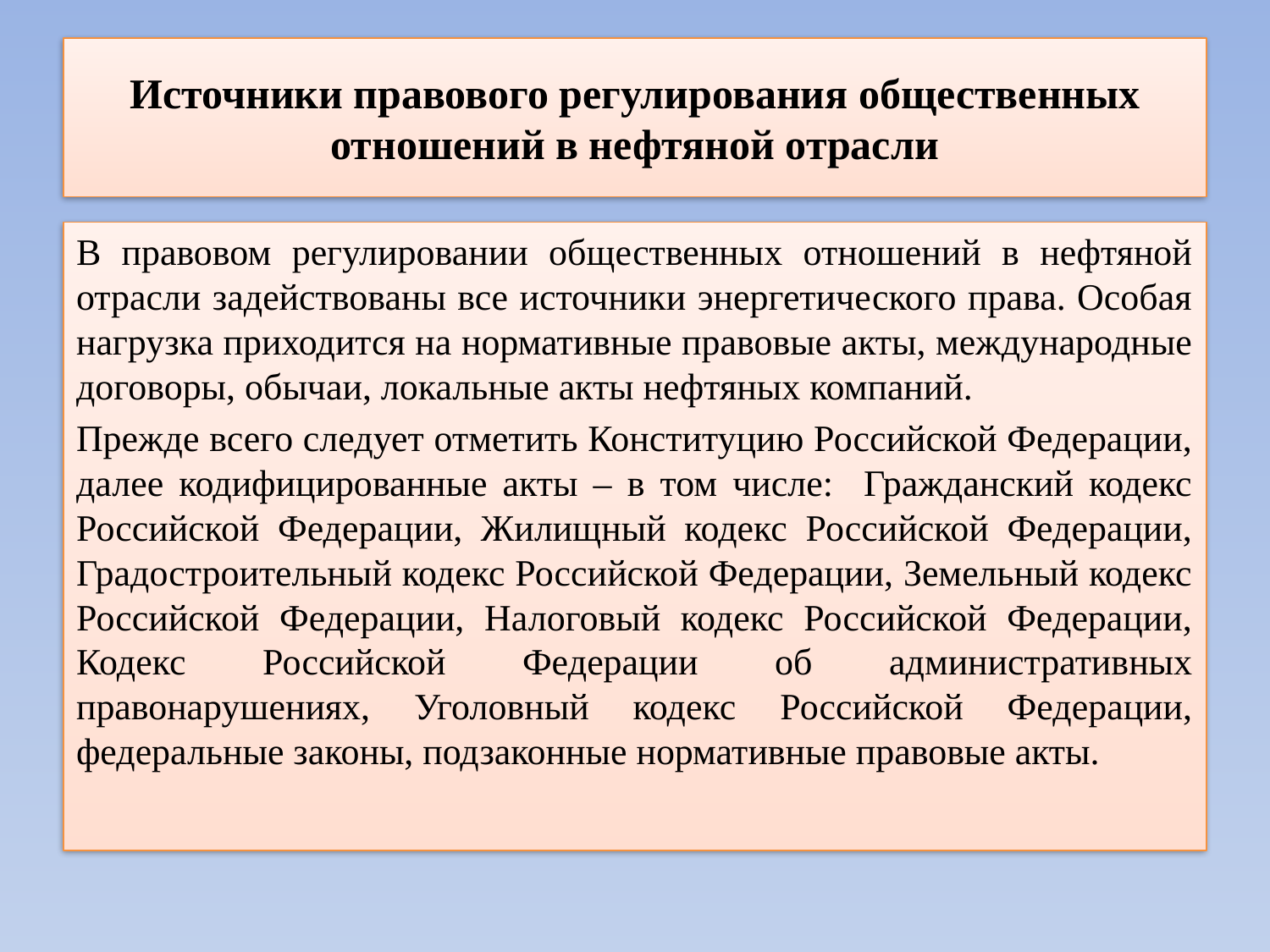

# Источники правового регулирования общественных отношений в нефтяной отрасли
В правовом регулировании общественных отношений в нефтяной отрасли задействованы все источники энергетического права. Особая нагрузка приходится на нормативные правовые акты, международные договоры, обычаи, локальные акты нефтяных компаний.
Прежде всего следует отметить Конституцию Российской Федерации, далее кодифицированные акты – в том числе:  Гражданский кодекс Российской Федерации, Жилищный кодекс Российской Федерации, Градостроительный кодекс Российской Федерации, Земельный кодекс Российской Федерации, Налоговый кодекс Российской Федерации, Кодекс Российской Федерации об административных правонарушениях, Уголовный кодекс Российской Федерации, федеральные законы, подзаконные нормативные правовые акты.